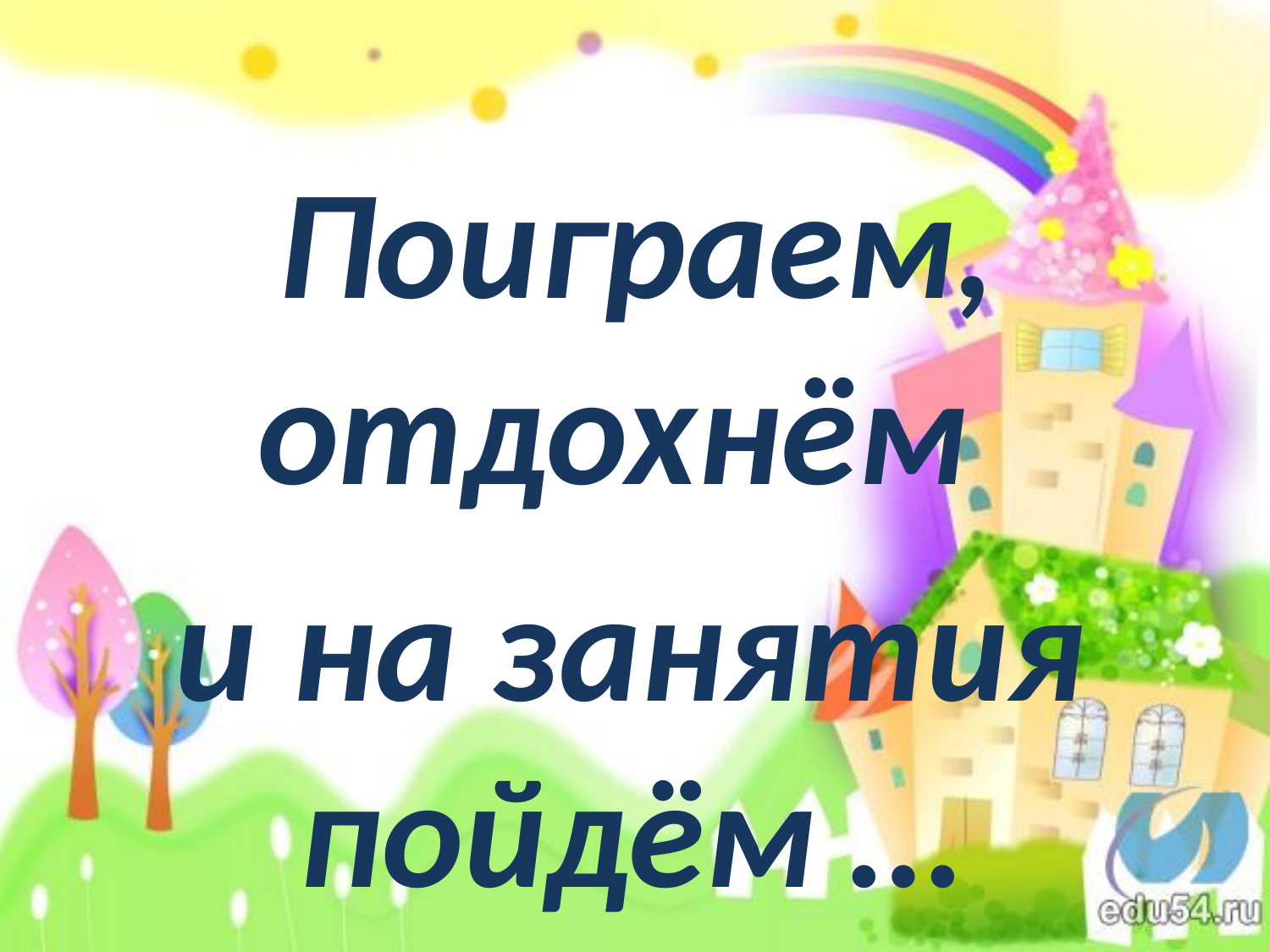

Поиграем, отдохнём
и на занятия пойдём …